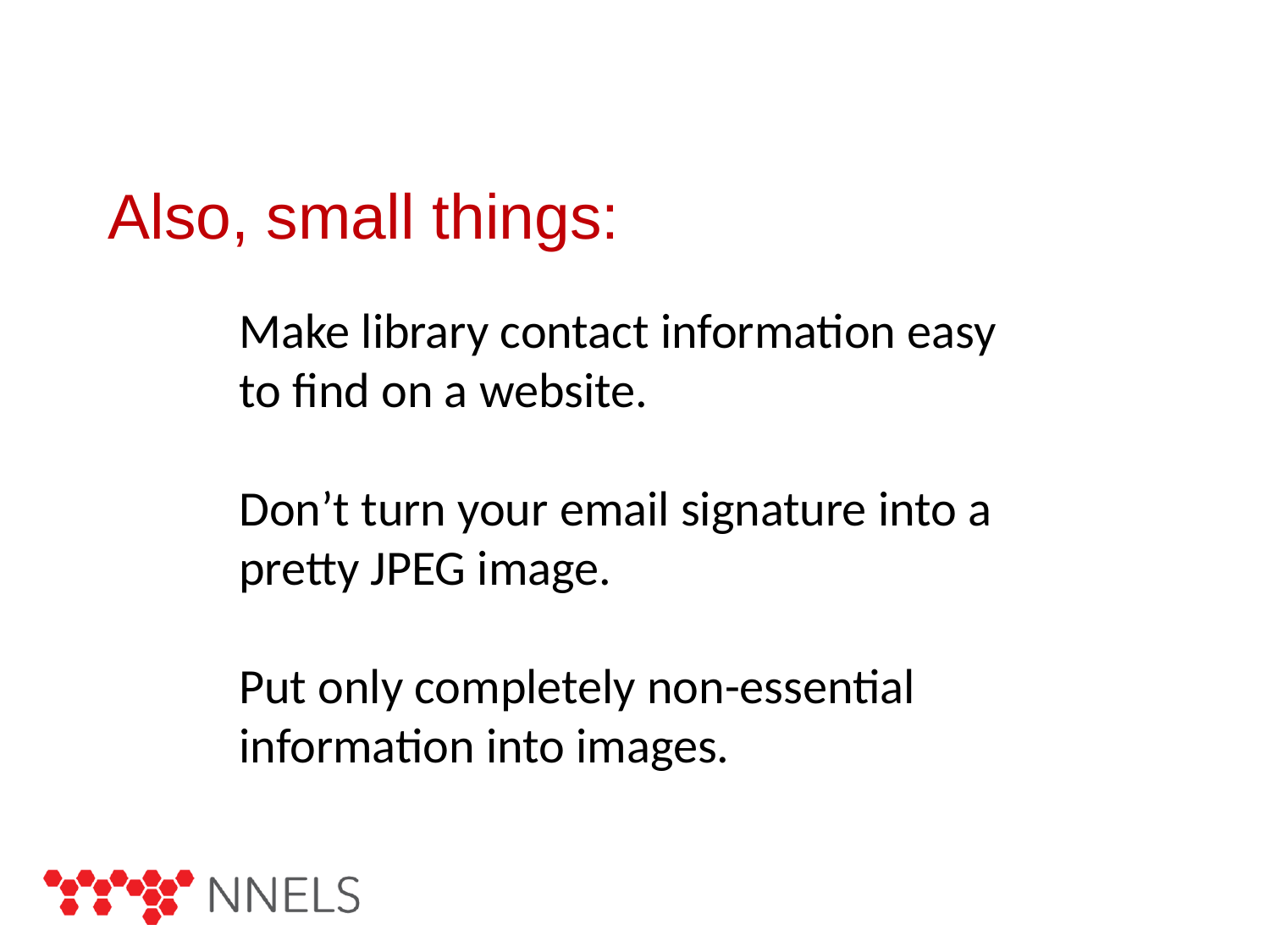

# Also, small things:
Make library contact information easy to find on a website.

Don’t turn your email signature into a pretty JPEG image.

Put only completely non-essential information into images.